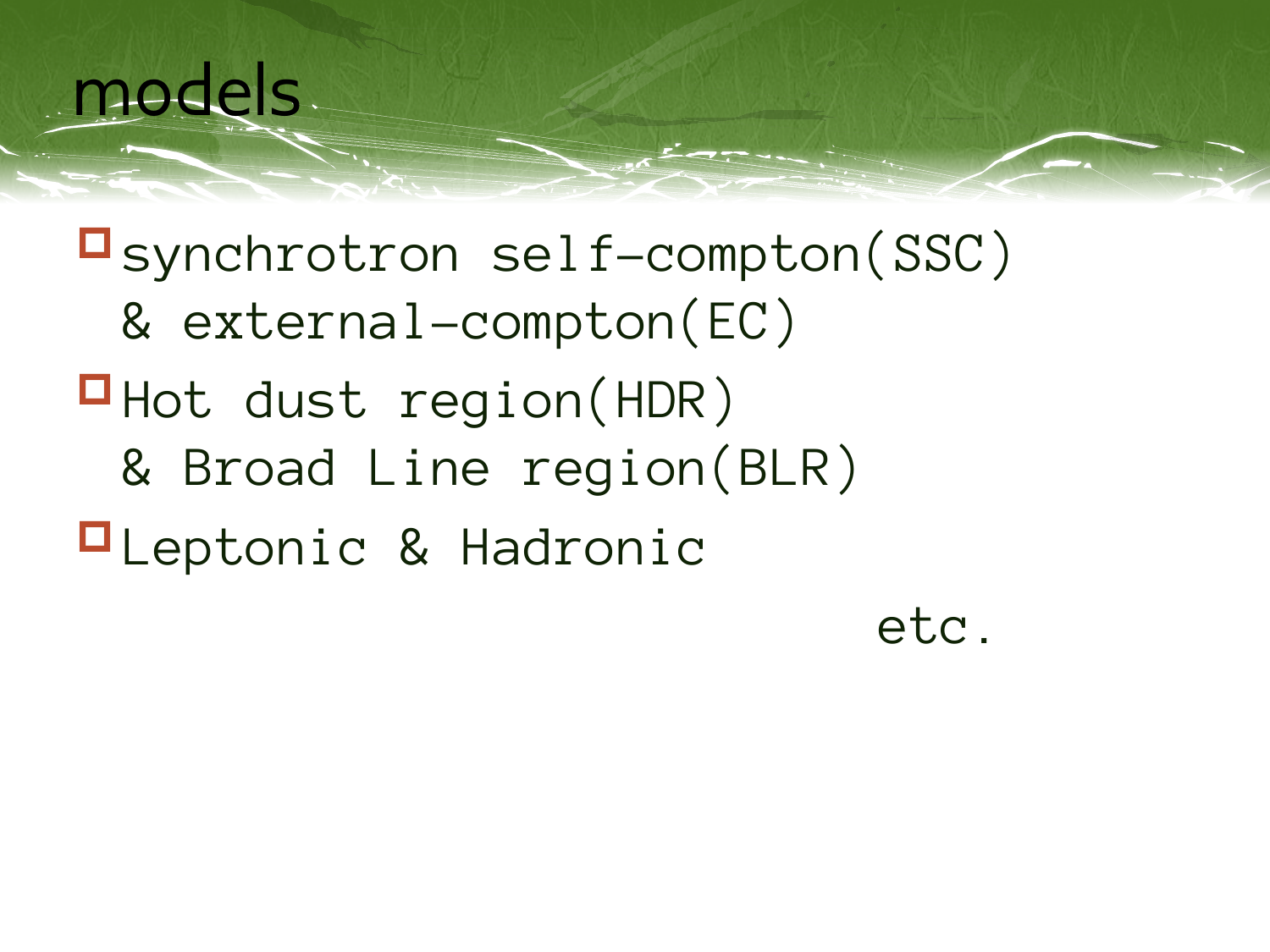

# models
synchrotron self-compton(SSC)
& external-compton(EC)
Hot dust region(HDR)
& Broad Line region(BLR)
Leptonic & Hadronic
                          etc.